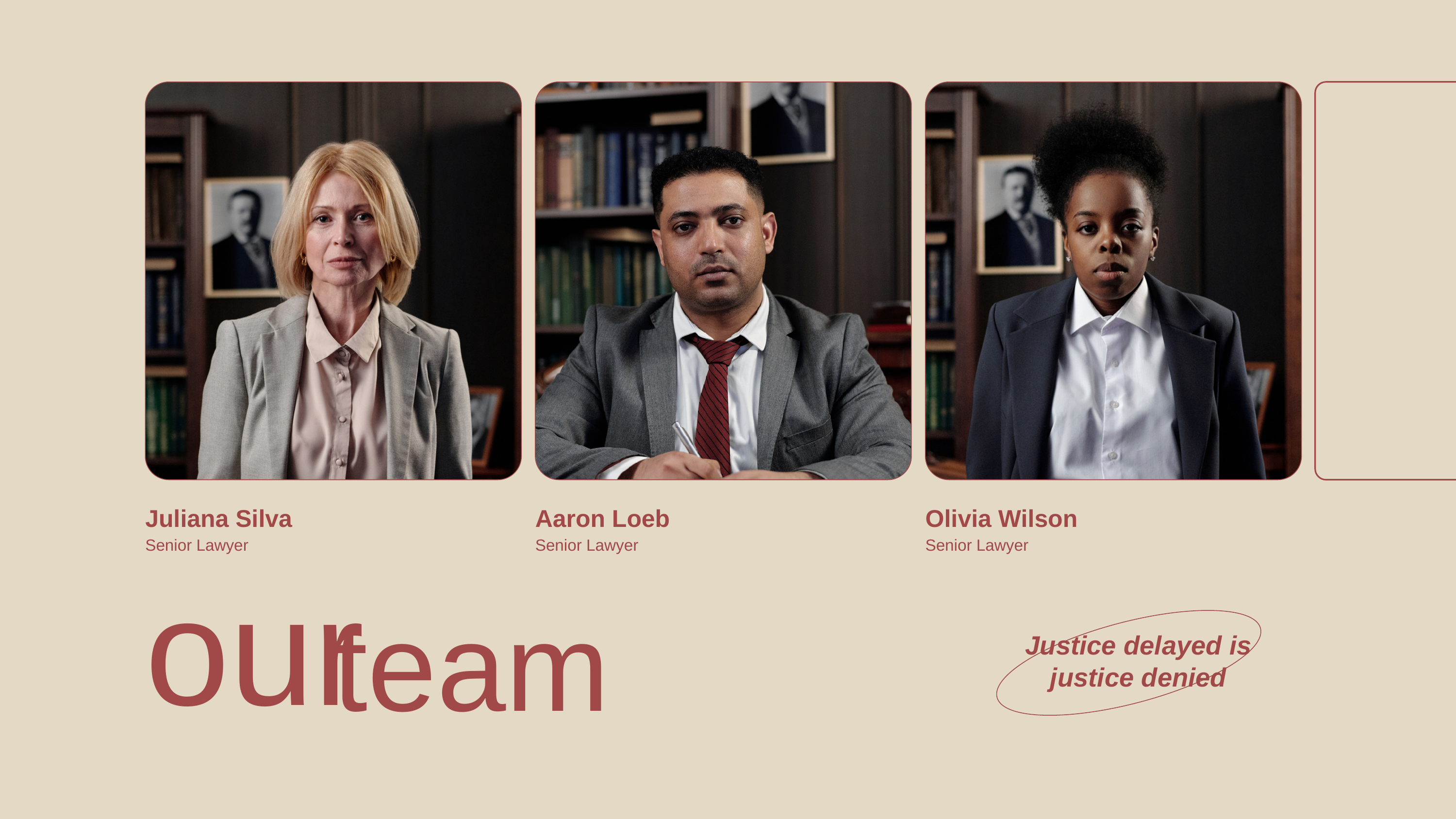

Juliana Silva
Aaron Loeb
Olivia Wilson
Senior Lawyer
Senior Lawyer
Senior Lawyer
our
team

Justice delayed is justice denied